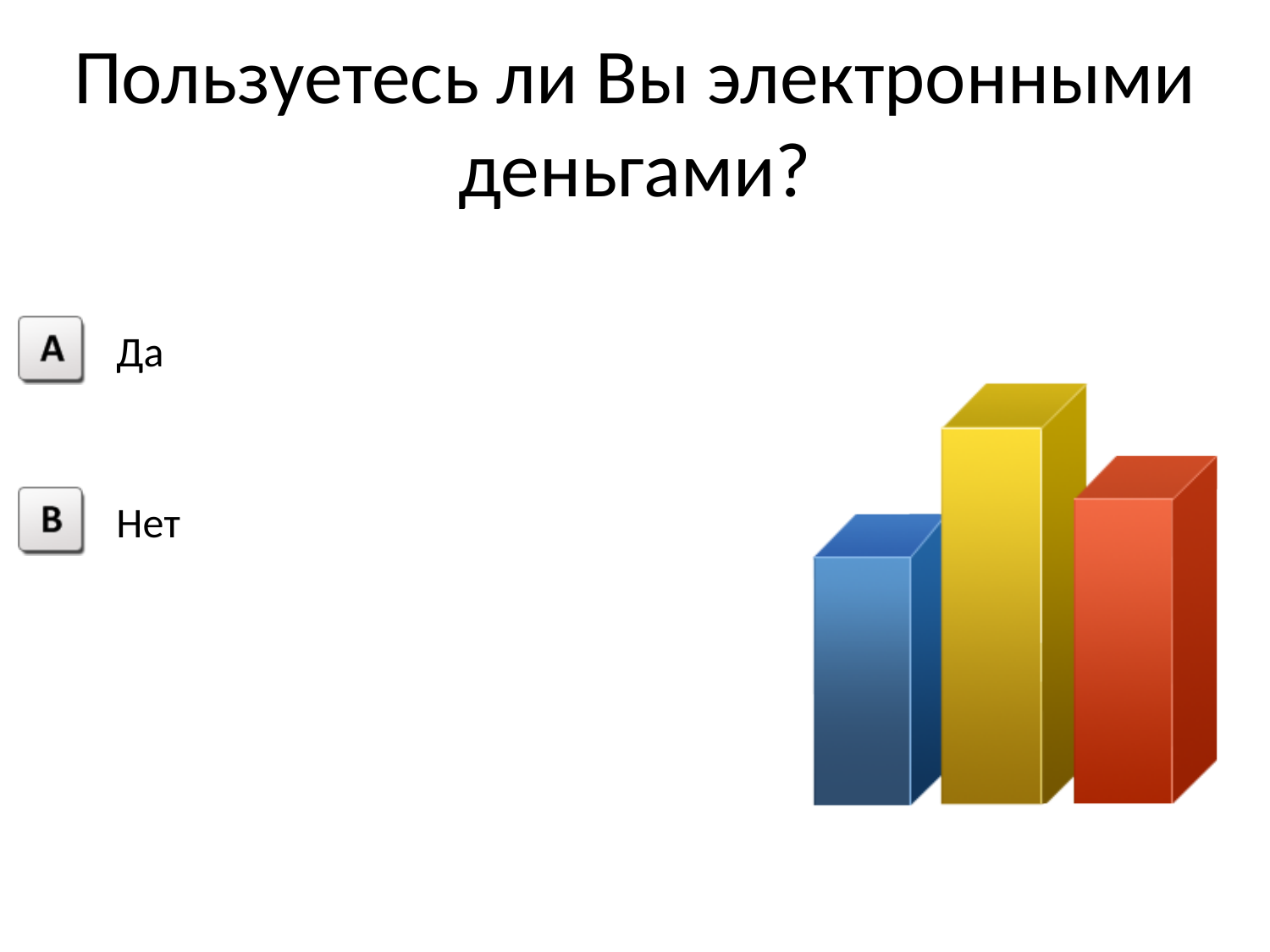

Пользуетесь ли Вы электронными деньгами?
Да
Нет